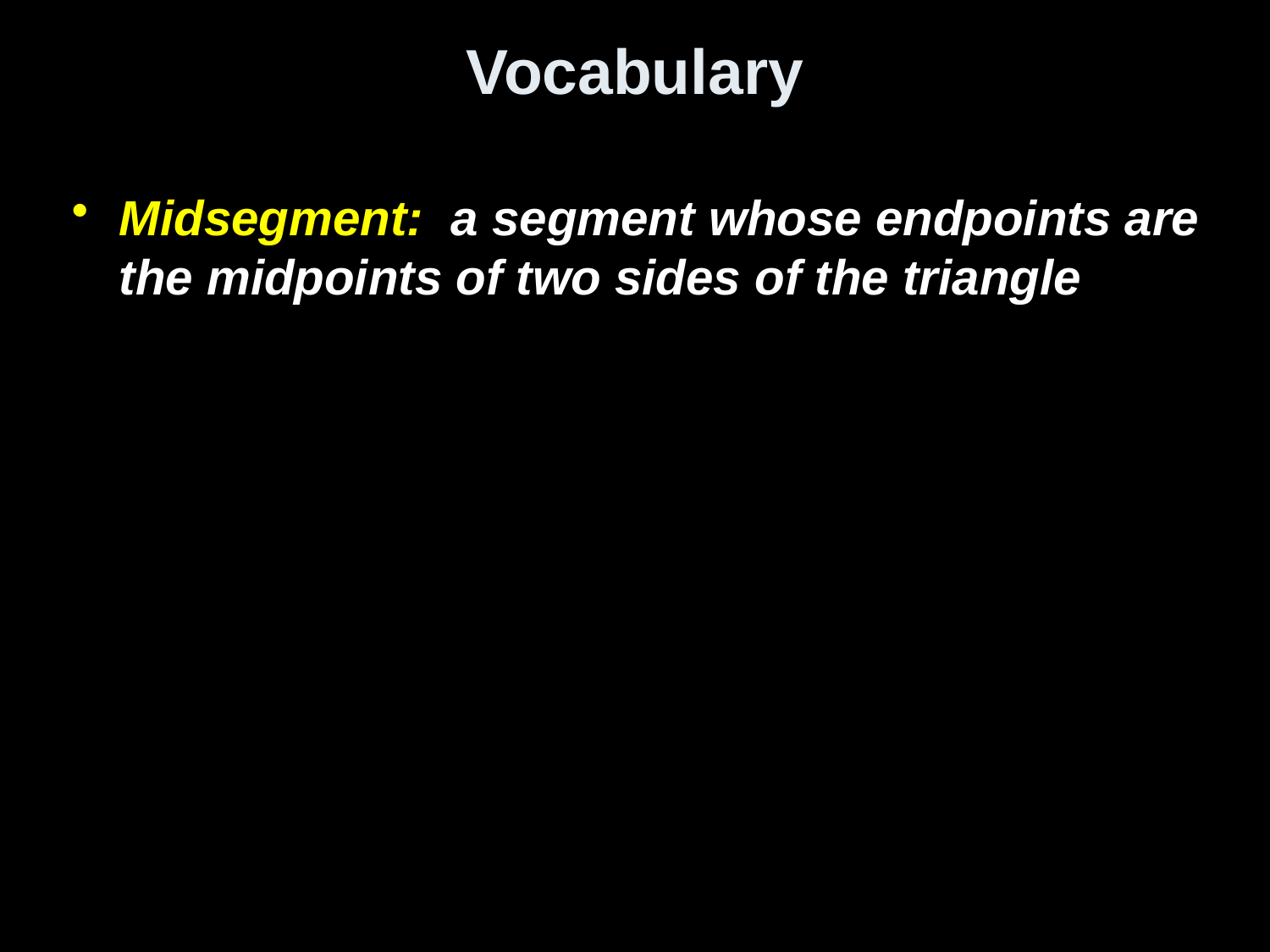

# Vocabulary
Midsegment:  a segment whose endpoints are the midpoints of two sides of the triangle